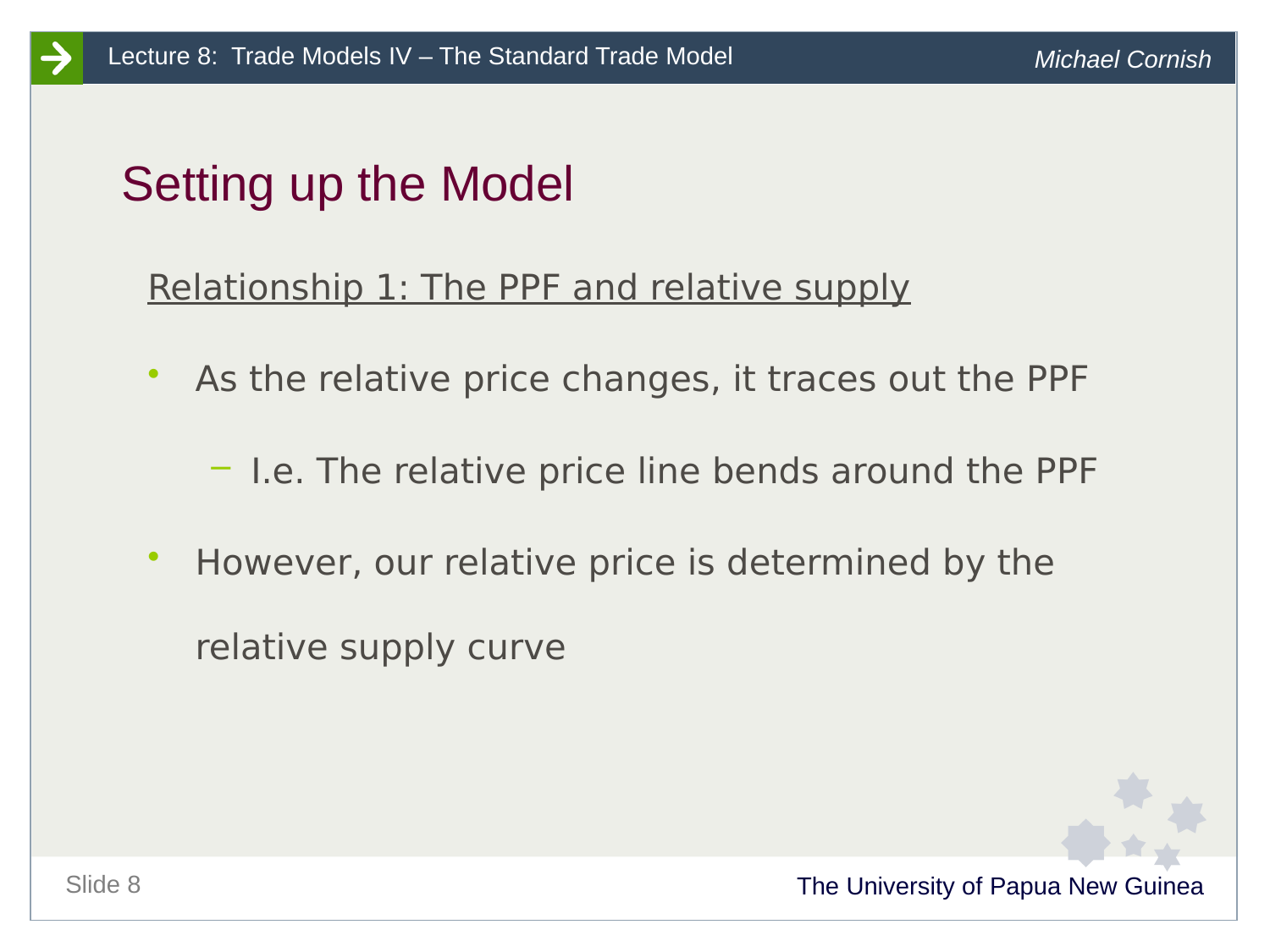

# Setting up the Model
Relationship 1: The PPF and relative supply
As the relative price changes, it traces out the PPF
I.e. The relative price line bends around the PPF
However, our relative price is determined by the relative supply curve